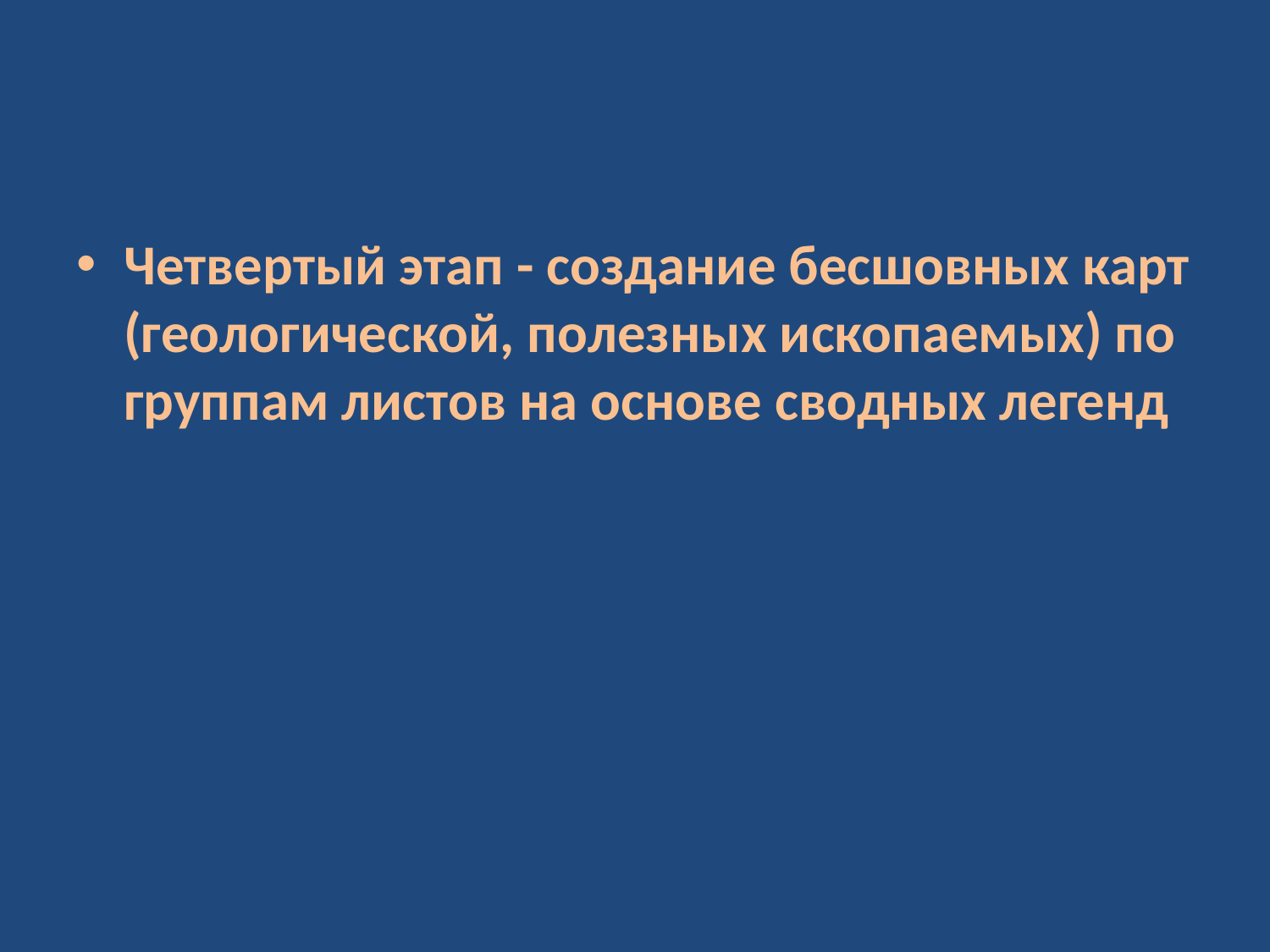

#
Четвертый этап - создание бесшовных карт (геологической, полезных ископаемых) по группам листов на основе сводных легенд